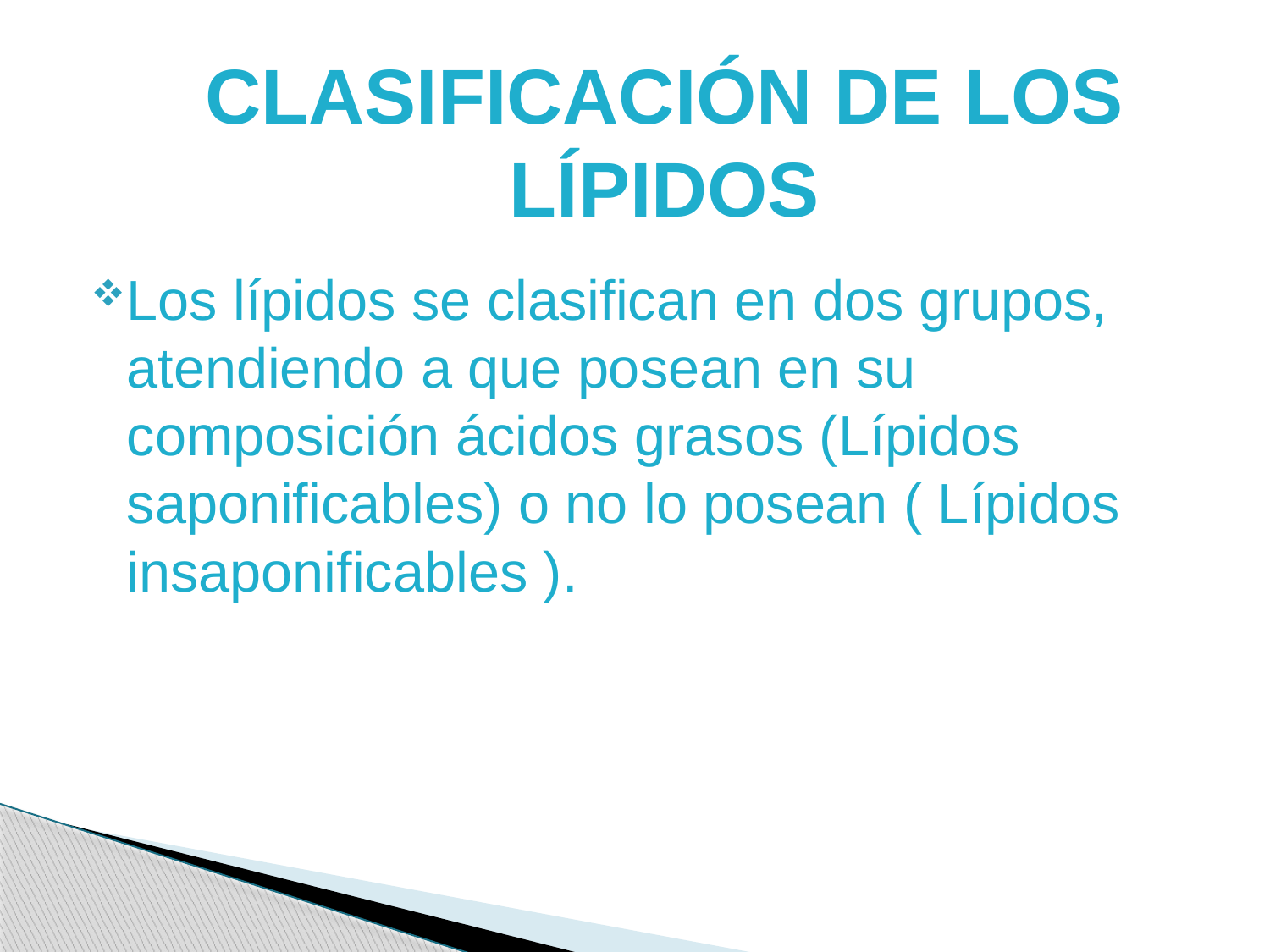

#
CLASIFICACIÓN DE LOS LÍPIDOS
Los lípidos se clasifican en dos grupos, atendiendo a que posean en su composición ácidos grasos (Lípidos saponificables) o no lo posean ( Lípidos insaponificables ).